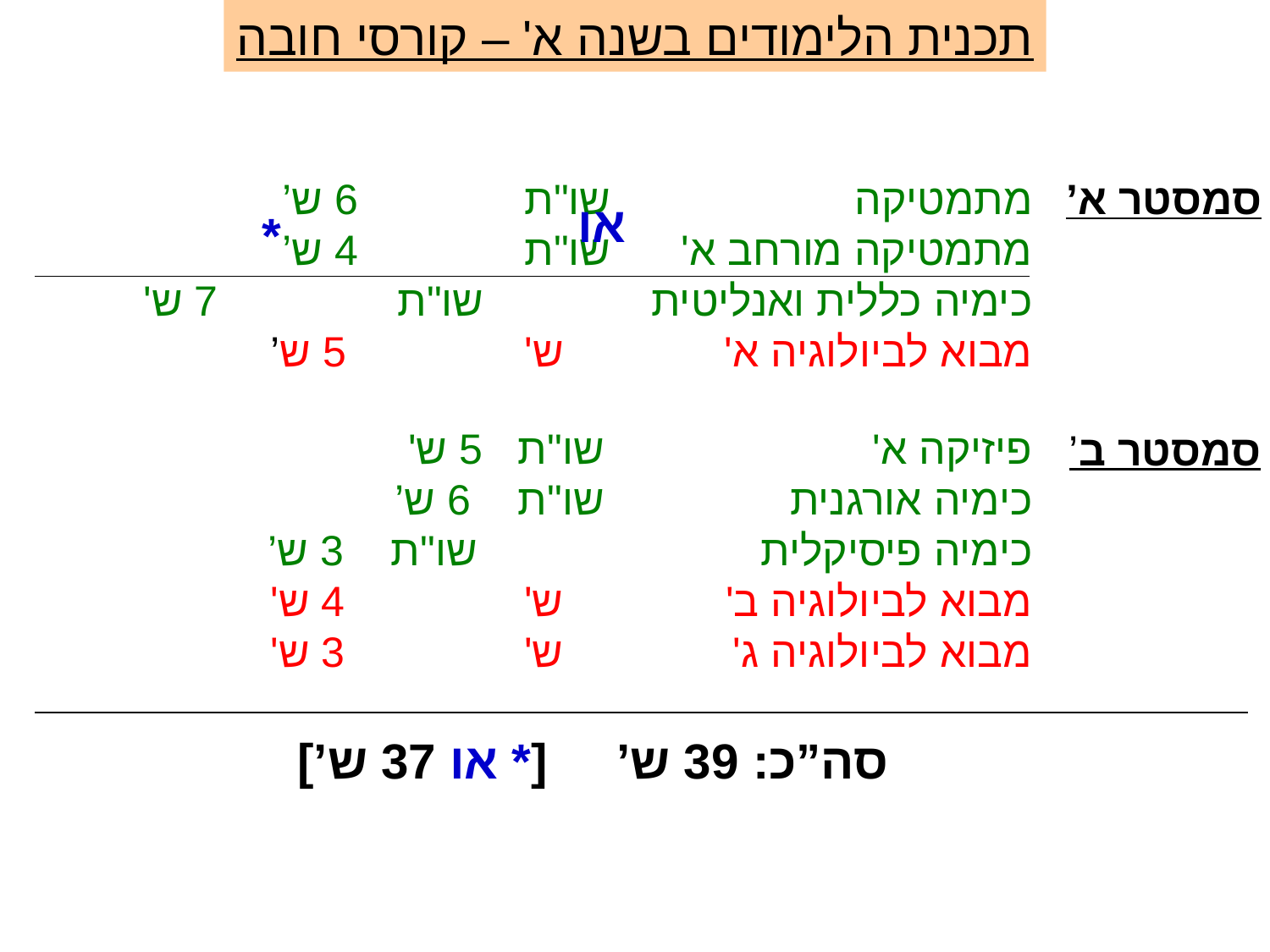

תכנית הלימודים בשנה א' – קורסי חובה
מתמטיקה			   שו"ת		   6 ש’
מתמטיקה מורחב א'		   שו"ת		   4 ש’
כימיה כללית ואנליטית		   שו"ת		   7 ש'
מבוא לביולוגיה א'	 	   ש'		   5 ש’

סמסטר א’
או
*
פיזיקה א'			    שו"ת	   5 ש'
כימיה אורגנית	 		    שו"ת 	   6 ש’
כימיה פיסיקלית		   	    שו"ת 	   3 ש’
מבוא לביולוגיה ב'		    ש'		   4 ש'
מבוא לביולוגיה ג'		    ש'		   3 ש'
סמסטר ב’
סה”כ: 39 ש’     [* או 37 ש’]